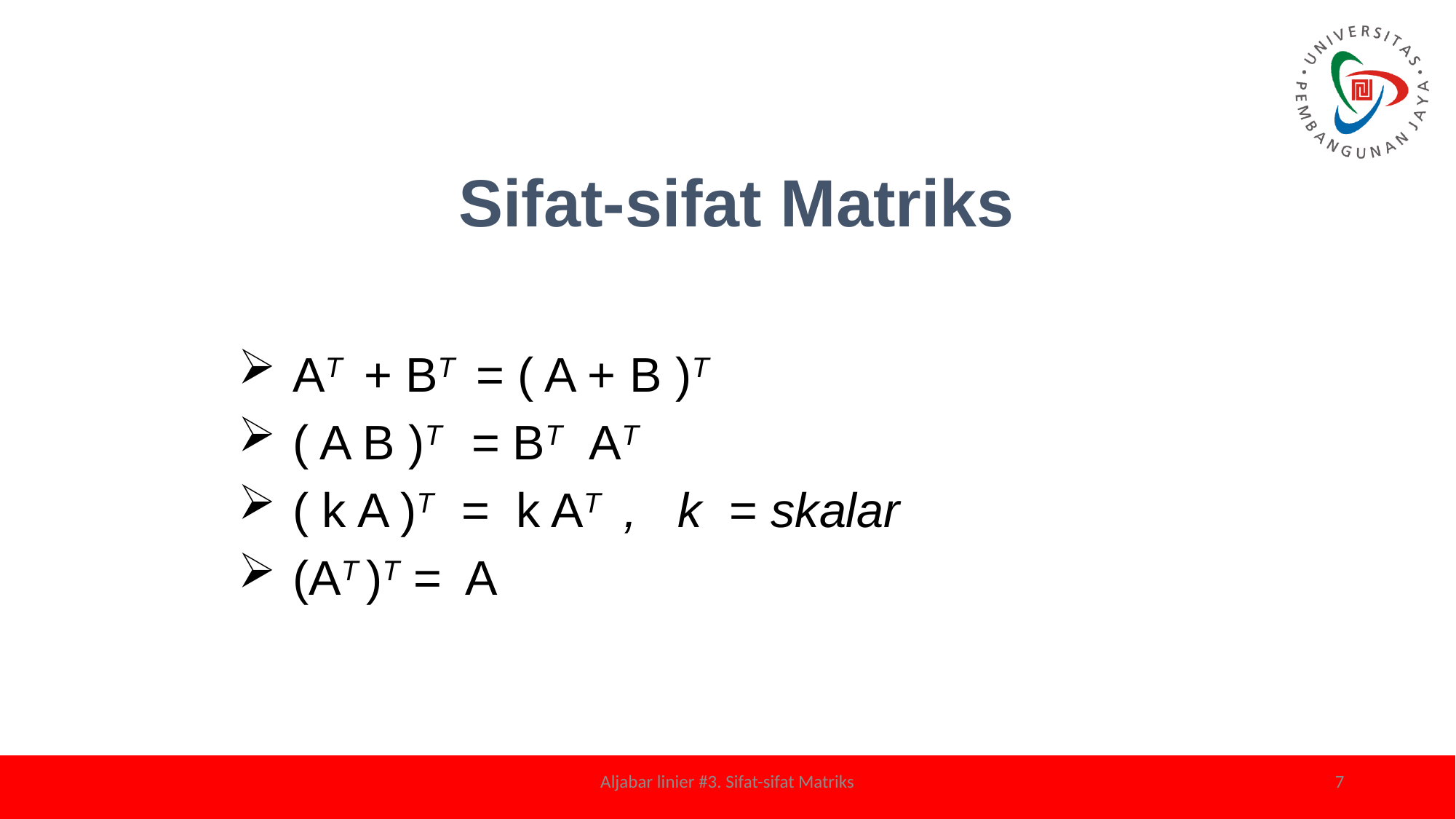

Sifat-sifat Matriks

AT  + BT  = ( A + B )T
( A B )T   = BT  AT
( k A )T  =  k AT   ,   k  = skalar
(AT )T =  A
Aljabar linier #3. Sifat-sifat Matriks
7